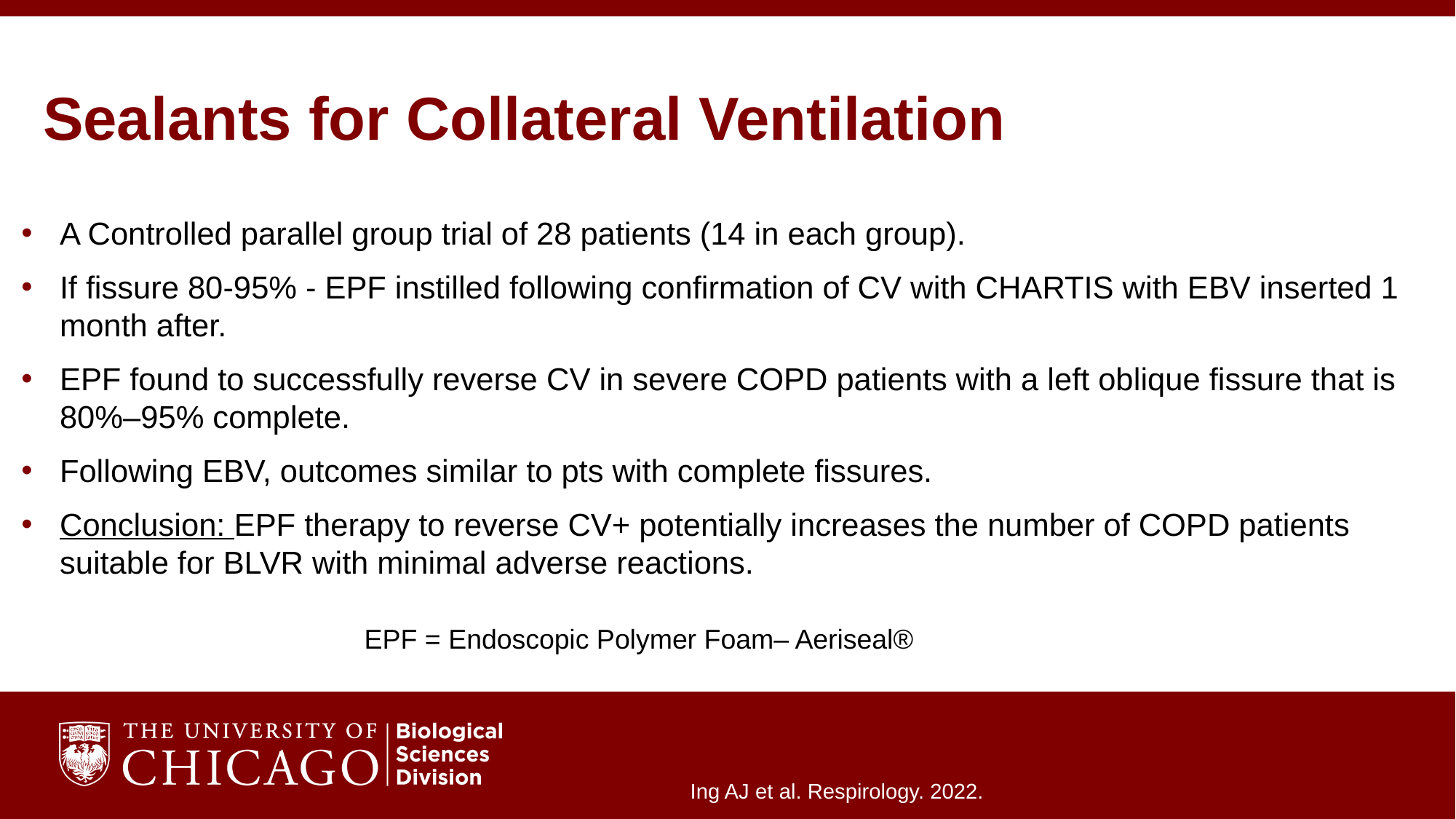

# Sealants for Collateral Ventilation

A Controlled parallel group trial of 28 patients (14 in each group).
If fissure 80-95% - EPF instilled following confirmation of CV with CHARTIS with EBV inserted 1 month after.
EPF found to successfully reverse CV in severe COPD patients with a left oblique fissure that is 80%–95% complete.
Following EBV, outcomes similar to pts with complete fissures.
Conclusion: EPF therapy to reverse CV+ potentially increases the number of COPD patients suitable for BLVR with minimal adverse reactions.

EPF = Endoscopic Polymer Foam– Aeriseal®
Ing AJ et al. Respirology. 2022.